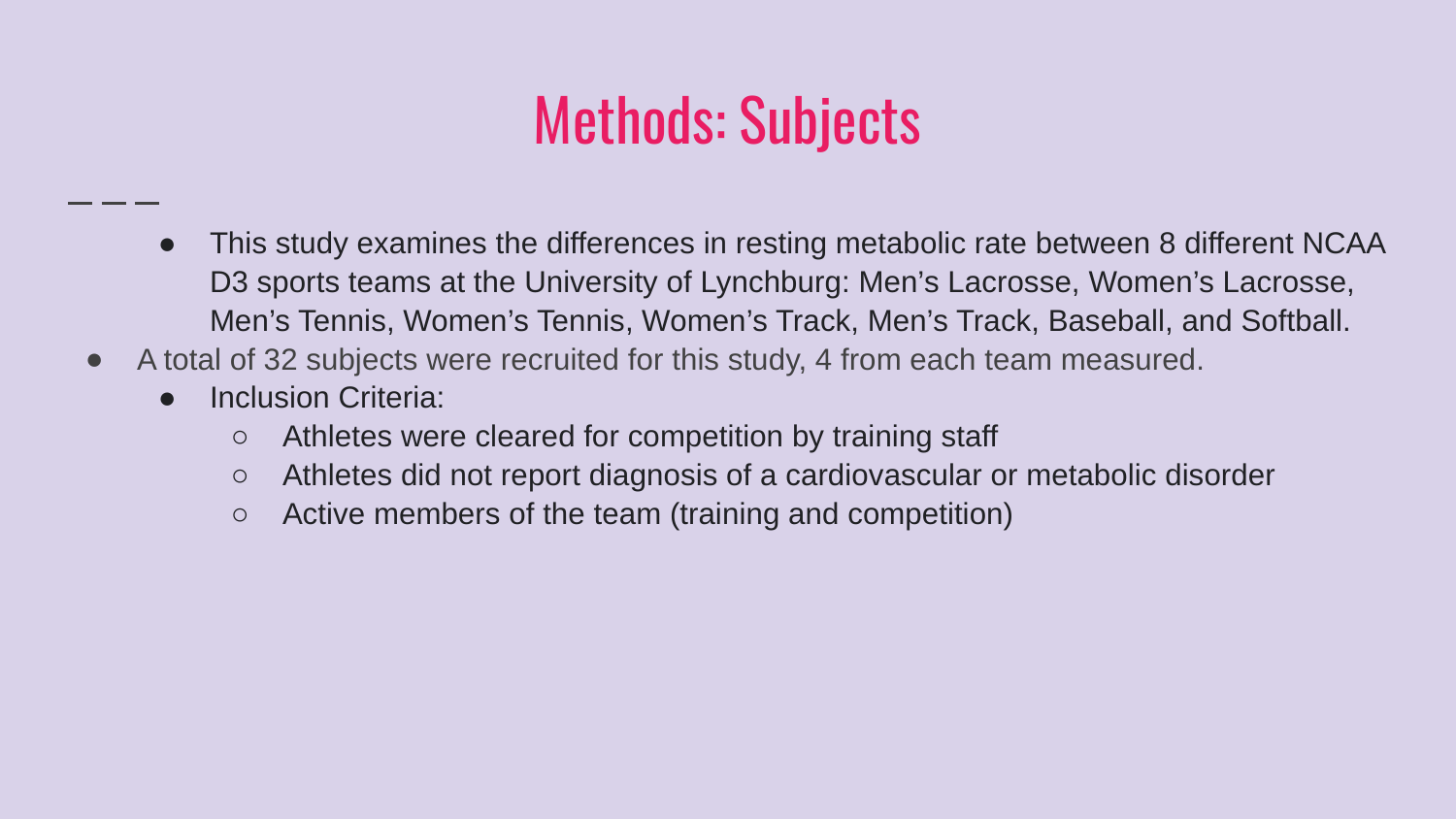

# Methods: Subjects
This study examines the differences in resting metabolic rate between 8 different NCAA D3 sports teams at the University of Lynchburg: Men’s Lacrosse, Women’s Lacrosse, Men’s Tennis, Women’s Tennis, Women’s Track, Men’s Track, Baseball, and Softball.
A total of 32 subjects were recruited for this study, 4 from each team measured.
Inclusion Criteria:
Athletes were cleared for competition by training staff
Athletes did not report diagnosis of a cardiovascular or metabolic disorder
Active members of the team (training and competition)